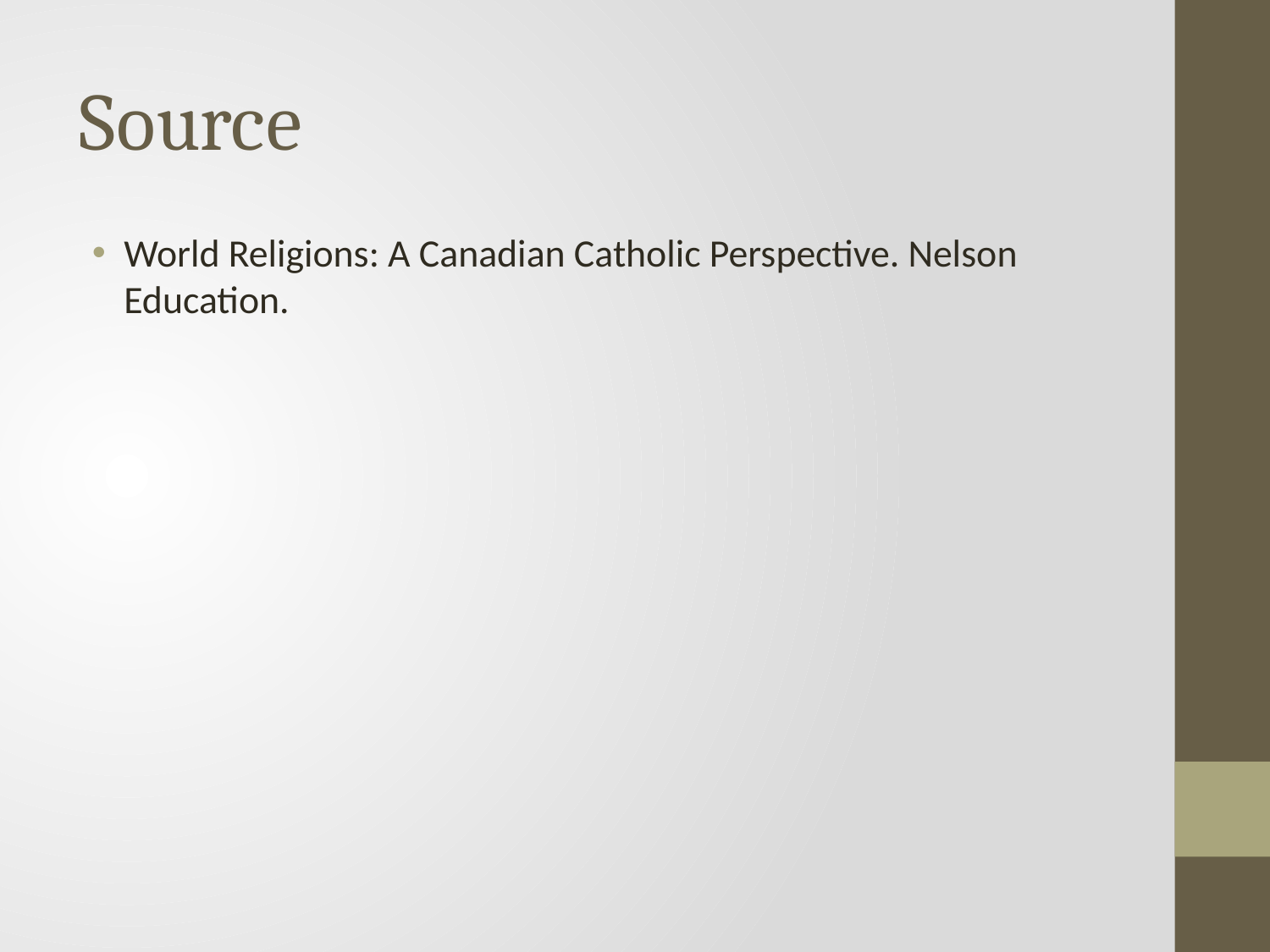

# Source
World Religions: A Canadian Catholic Perspective. Nelson Education.